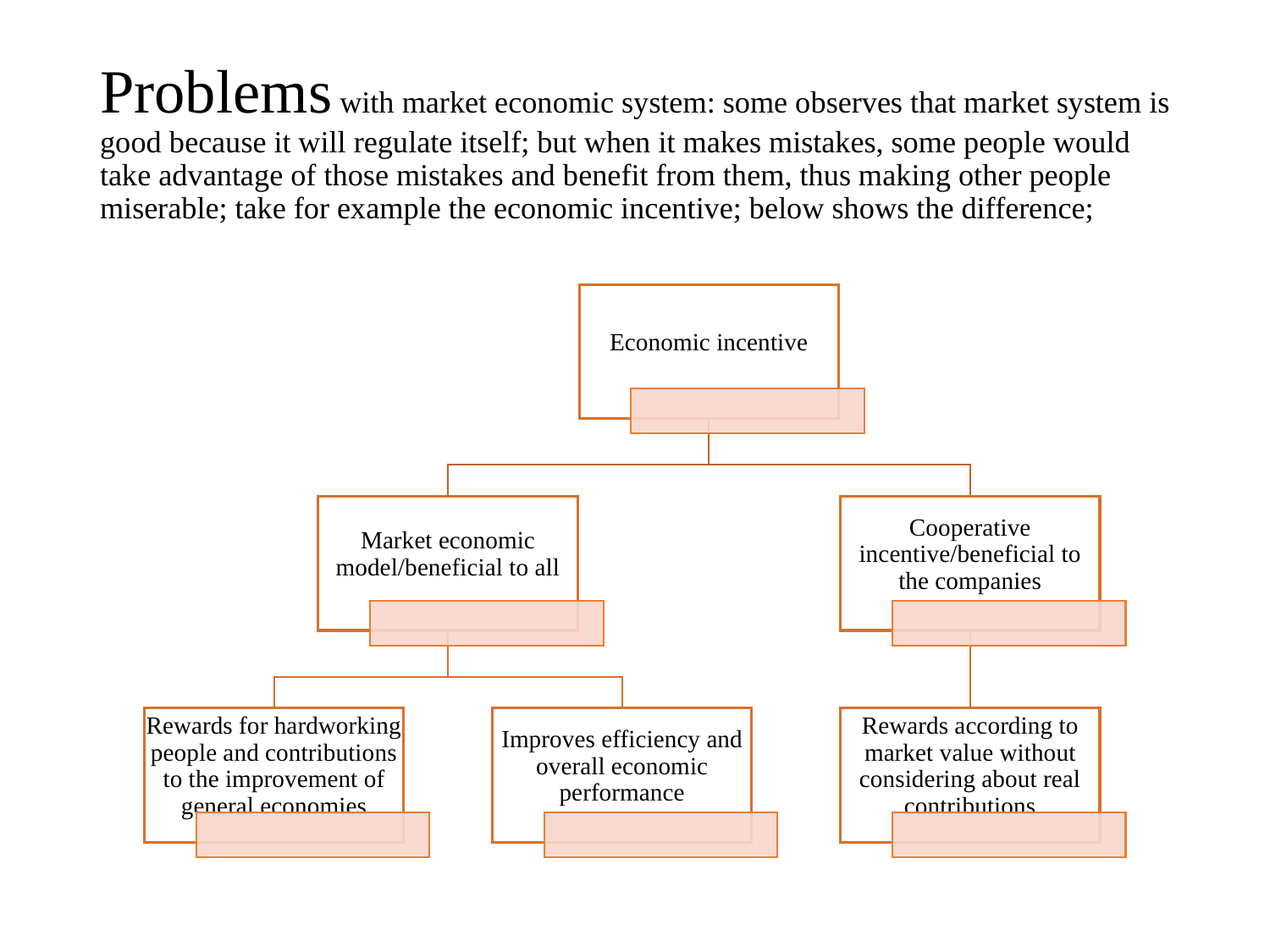

# Problems with market economic system: some observes that market system is good because it will regulate itself; but when it makes mistakes, some people would take advantage of those mistakes and benefit from them, thus making other people miserable; take for example the economic incentive; below shows the difference;
Economic incentive

Market economic model/beneficial to all

Rewards for hardworking people and contributions to the improvement of general economies

Improves efficiency and overall economic performance

Cooperative incentive/beneficial to the companies

Rewards according to market value without considering about real contributions